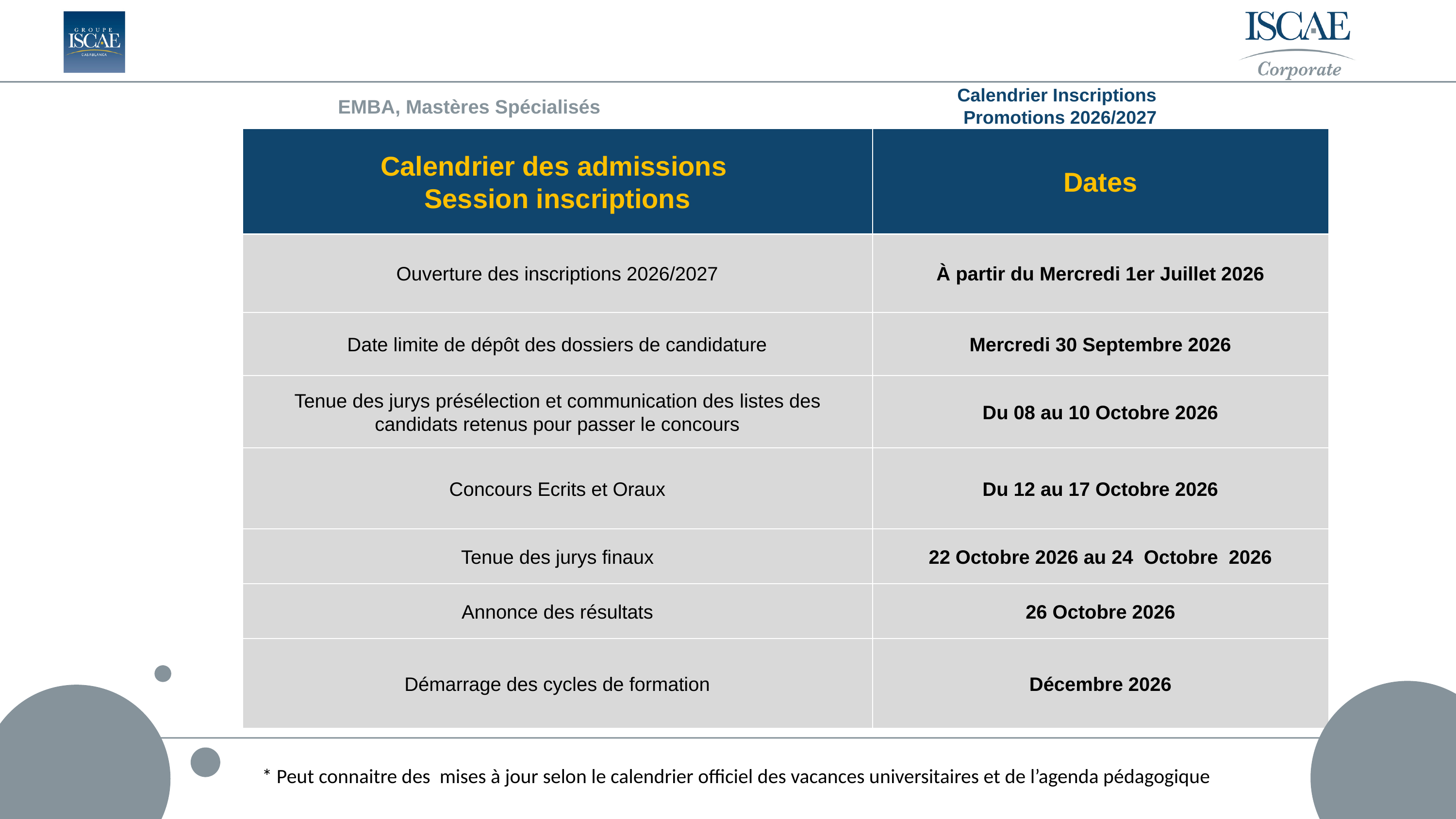

Calendrier Inscriptions
Promotions 2026/2027

EMBA, Mastères Spécialisés
| Calendrier des admissions Session inscriptions | Dates |
| --- | --- |
| Ouverture des inscriptions 2026/2027 | À partir du Mercredi 1er Juillet 2026 |
| Date limite de dépôt des dossiers de candidature | Mercredi 30 Septembre 2026 |
| Tenue des jurys présélection et communication des listes des candidats retenus pour passer le concours | Du 08 au 10 Octobre 2026 |
| Concours Ecrits et Oraux | Du 12 au 17 Octobre 2026 |
| Tenue des jurys finaux | 22 Octobre 2026 au 24 Octobre 2026 |
| Annonce des résultats | 26 Octobre 2026 |
| Démarrage des cycles de formation | Décembre 2026 |

* Peut connaitre des  mises à jour selon le calendrier officiel des vacances universitaires et de l’agenda pédagogique